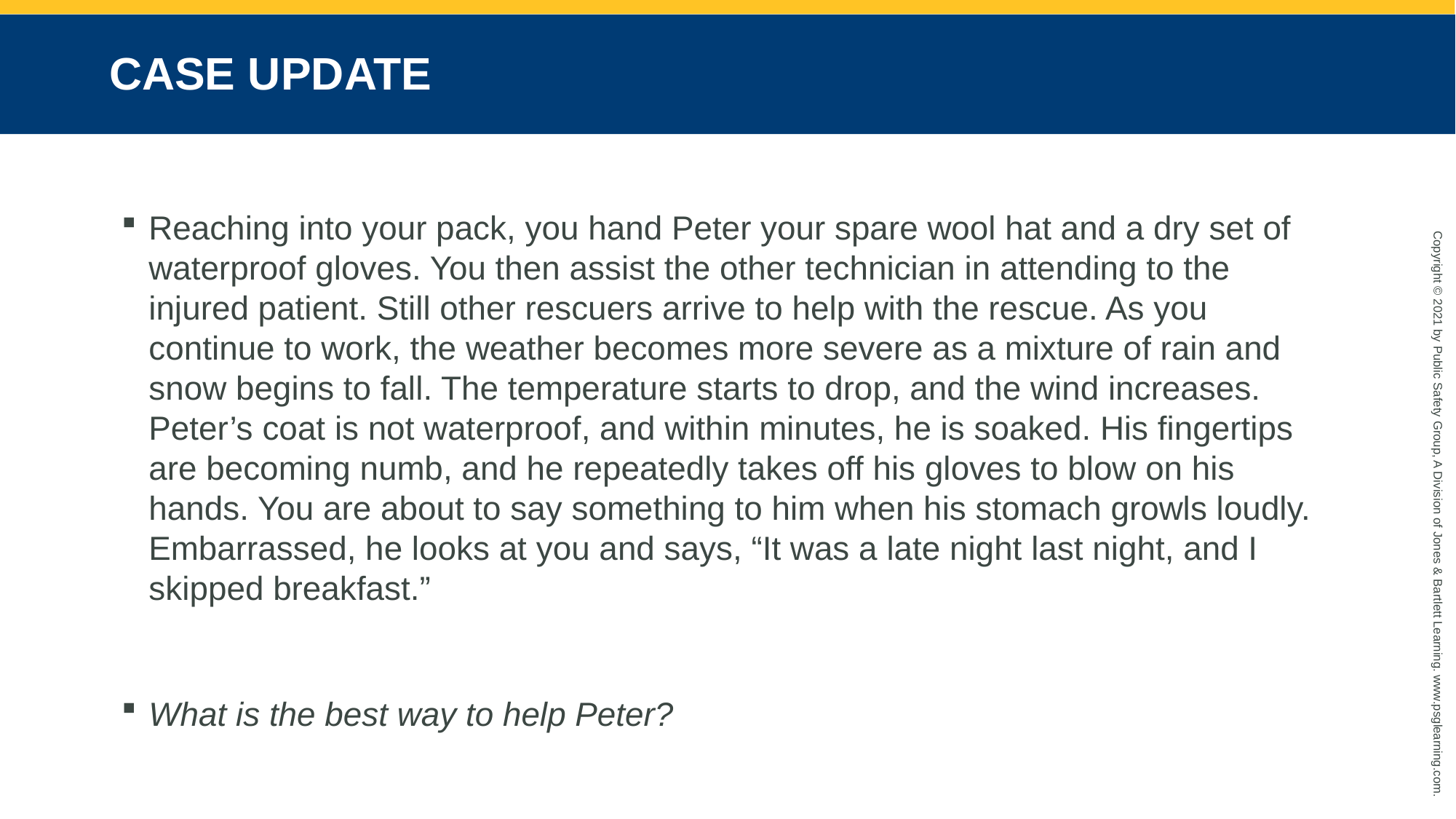

# CASE UPDATE
Reaching into your pack, you hand Peter your spare wool hat and a dry set of waterproof gloves. You then assist the other technician in attending to the injured patient. Still other rescuers arrive to help with the rescue. As you continue to work, the weather becomes more severe as a mixture of rain and snow begins to fall. The temperature starts to drop, and the wind increases. Peter’s coat is not waterproof, and within minutes, he is soaked. His fingertips are becoming numb, and he repeatedly takes off his gloves to blow on his hands. You are about to say something to him when his stomach growls loudly. Embarrassed, he looks at you and says, “It was a late night last night, and I skipped breakfast.”

What is the best way to help Peter?